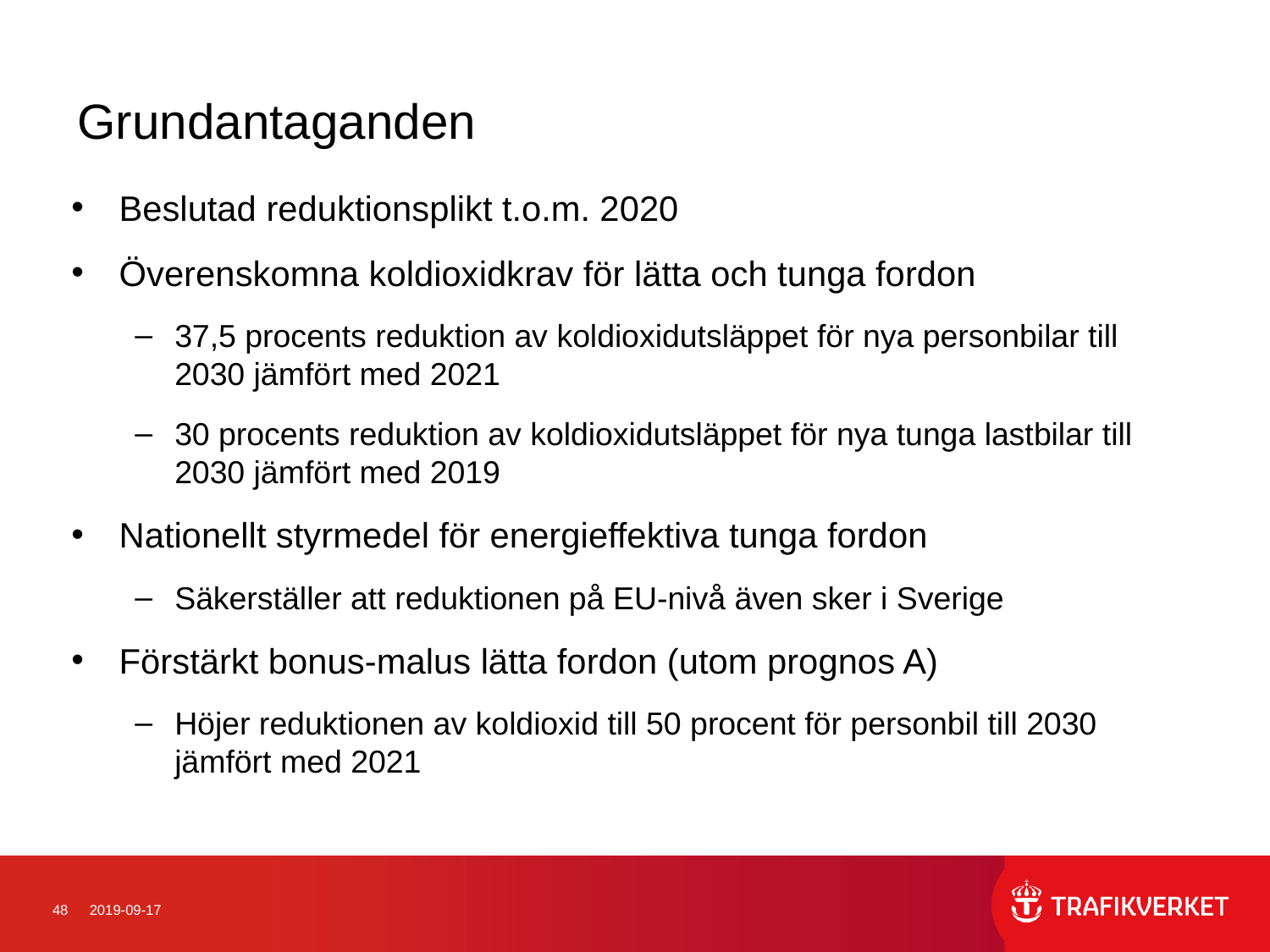

# Grundantaganden
Beslutad reduktionsplikt t.o.m. 2020
Överenskomna koldioxidkrav för lätta och tunga fordon
37,5 procents reduktion av koldioxidutsläppet för nya personbilar till 2030 jämfört med 2021
30 procents reduktion av koldioxidutsläppet för nya tunga lastbilar till 2030 jämfört med 2019
Nationellt styrmedel för energieffektiva tunga fordon
Säkerställer att reduktionen på EU-nivå även sker i Sverige
Förstärkt bonus-malus lätta fordon (utom prognos A)
Höjer reduktionen av koldioxid till 50 procent för personbil till 2030 jämfört med 2021